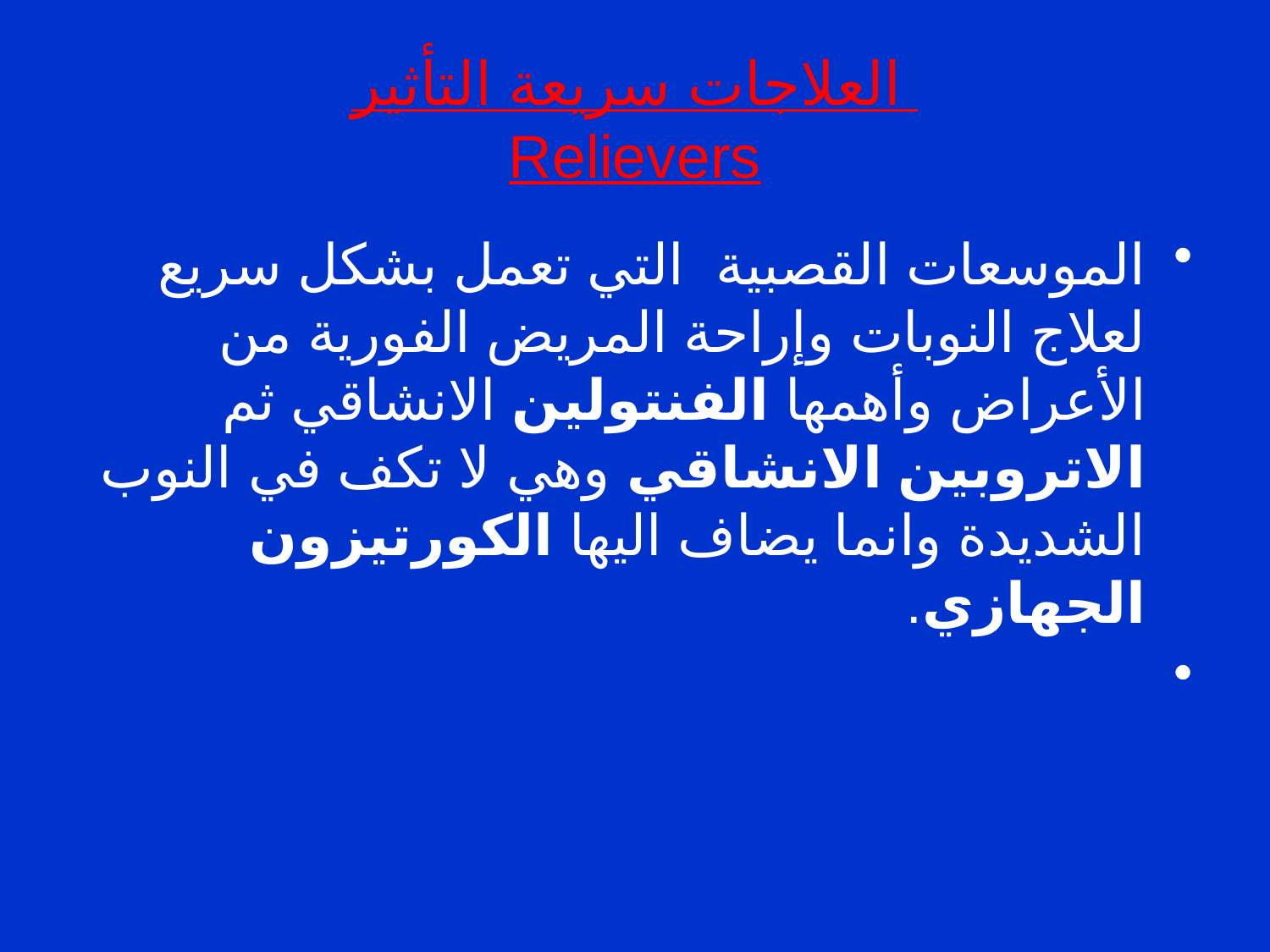

# العلاجات سريعة التأثير Relievers
الموسعات القصبية  التي تعمل بشكل سريع لعلاج النوبات وإراحة المريض الفورية من الأعراض وأهمها الفنتولين الانشاقي ثم الاتروبين الانشاقي وهي لا تكف في النوب الشديدة وانما يضاف اليها الكورتيزون الجهازي.